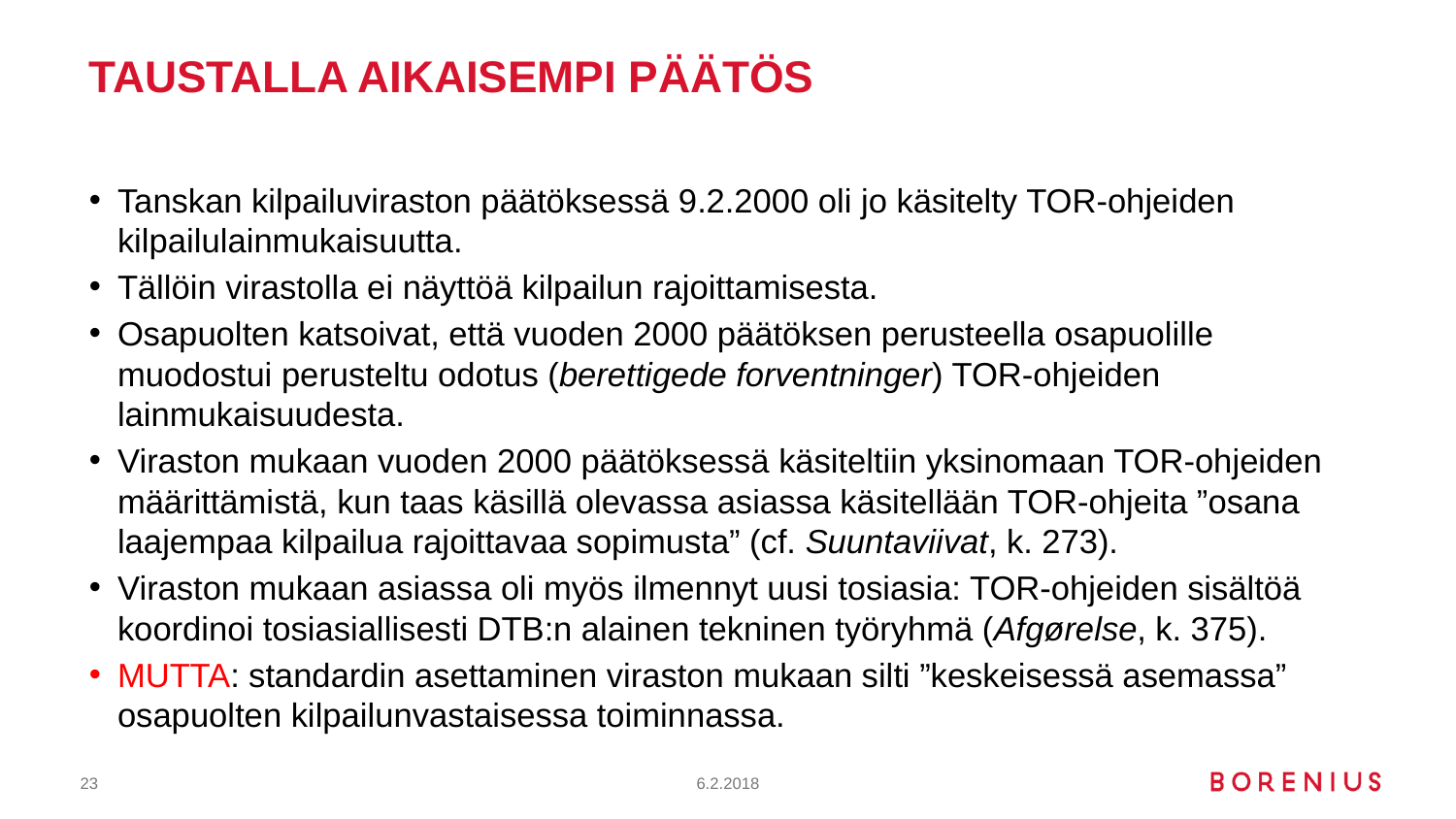

# Taustalla aikaisempi päätös
Tanskan kilpailuviraston päätöksessä 9.2.2000 oli jo käsitelty TOR-ohjeiden kilpailulainmukaisuutta.
Tällöin virastolla ei näyttöä kilpailun rajoittamisesta.
Osapuolten katsoivat, että vuoden 2000 päätöksen perusteella osapuolille muodostui perusteltu odotus (berettigede forventninger) TOR-ohjeiden lainmukaisuudesta.
Viraston mukaan vuoden 2000 päätöksessä käsiteltiin yksinomaan TOR-ohjeiden määrittämistä, kun taas käsillä olevassa asiassa käsitellään TOR-ohjeita ”osana laajempaa kilpailua rajoittavaa sopimusta” (cf. Suuntaviivat, k. 273).
Viraston mukaan asiassa oli myös ilmennyt uusi tosiasia: TOR-ohjeiden sisältöä koordinoi tosiasiallisesti DTB:n alainen tekninen työryhmä (Afgørelse, k. 375).
MUTTA: standardin asettaminen viraston mukaan silti ”keskeisessä asemassa” osapuolten kilpailunvastaisessa toiminnassa.

23
6.2.2018